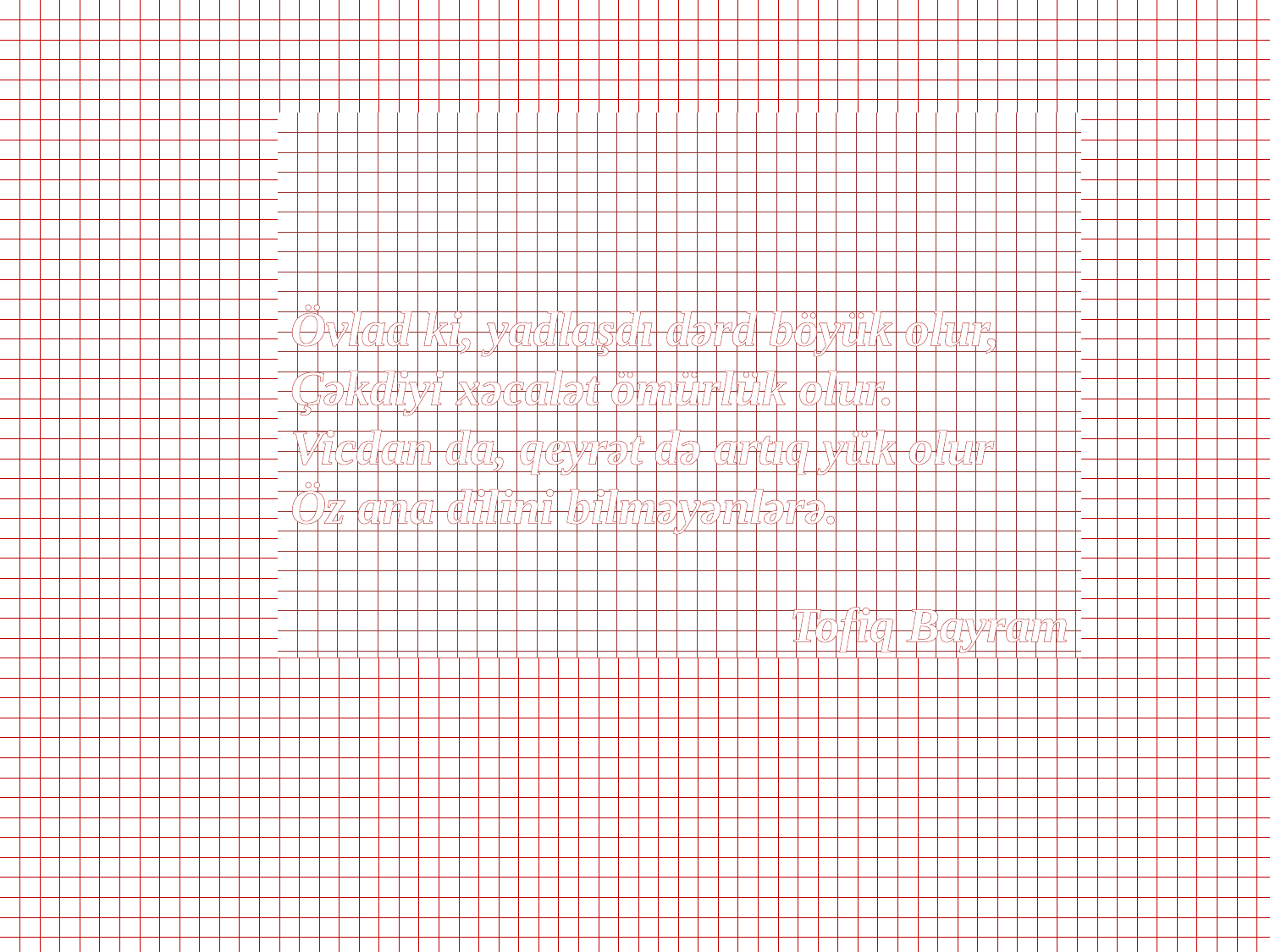

Övlad ki, yadlaşdı dərd böyük olur,
Çəkdiyi xəcalət ömürlük olur.
Vicdan da, qeyrət də artıq yük olur
Öz ana dilini bilməyənlərə.

Tofiq Bayram